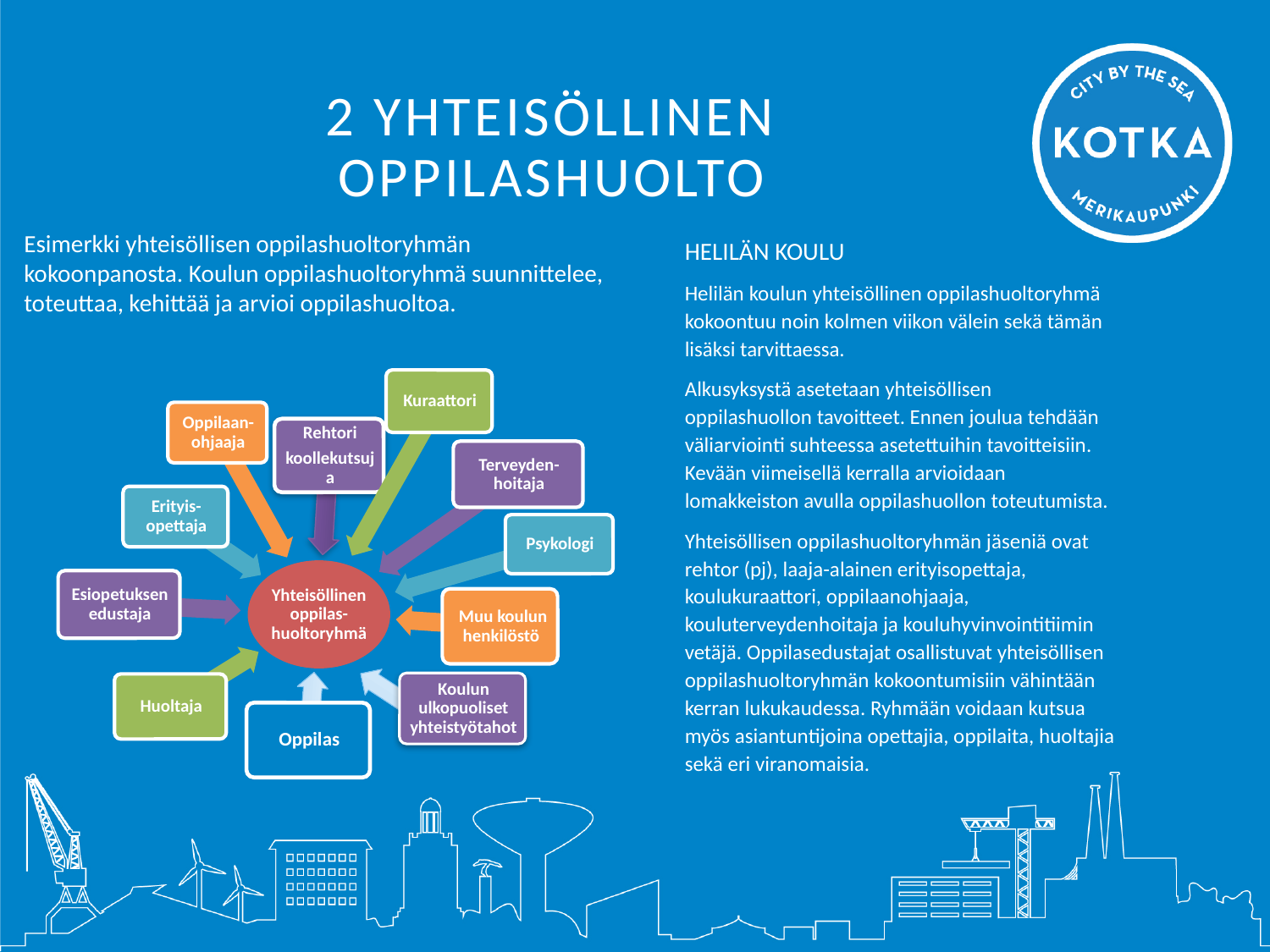

# 2 YHTEISÖLLINEN OPPILASHUOLTO
Esimerkki yhteisöllisen oppilashuoltoryhmän kokoonpanosta. Koulun oppilashuoltoryhmä suunnittelee, toteuttaa, kehittää ja arvioi oppilashuoltoa.
HELILÄN KOULU
Helilän koulun yhteisöllinen oppilashuoltoryhmä kokoontuu noin kolmen viikon välein sekä tämän lisäksi tarvittaessa.
Alkusyksystä asetetaan yhteisöllisen oppilashuollon tavoitteet. Ennen joulua tehdään väliarviointi suhteessa asetettuihin tavoitteisiin. Kevään viimeisellä kerralla arvioidaan lomakkeiston avulla oppilashuollon toteutumista.
Yhteisöllisen oppilashuoltoryhmän jäseniä ovat rehtor (pj), laaja-alainen erityisopettaja, koulukuraattori, oppilaanohjaaja, kouluterveydenhoitaja ja kouluhyvinvointitiimin vetäjä. Oppilasedustajat osallistuvat yhteisöllisen oppilashuoltoryhmän kokoontumisiin vähintään kerran lukukaudessa. Ryhmään voidaan kutsua myös asiantuntijoina opettajia, oppilaita, huoltajia sekä eri viranomaisia.
Yhteisöllinen oppilas-huoltoryhmä
Oppilas
Huoltaja
Esiopetuksen edustaja
Erityis-opettaja
Oppilaan-ohjaaja
Rehtori
koollekutsuja
Kuraattori
Terveyden-hoitaja
Psykologi
 Muu koulun henkilöstö
Koulun ulkopuoliset yhteistyötahot